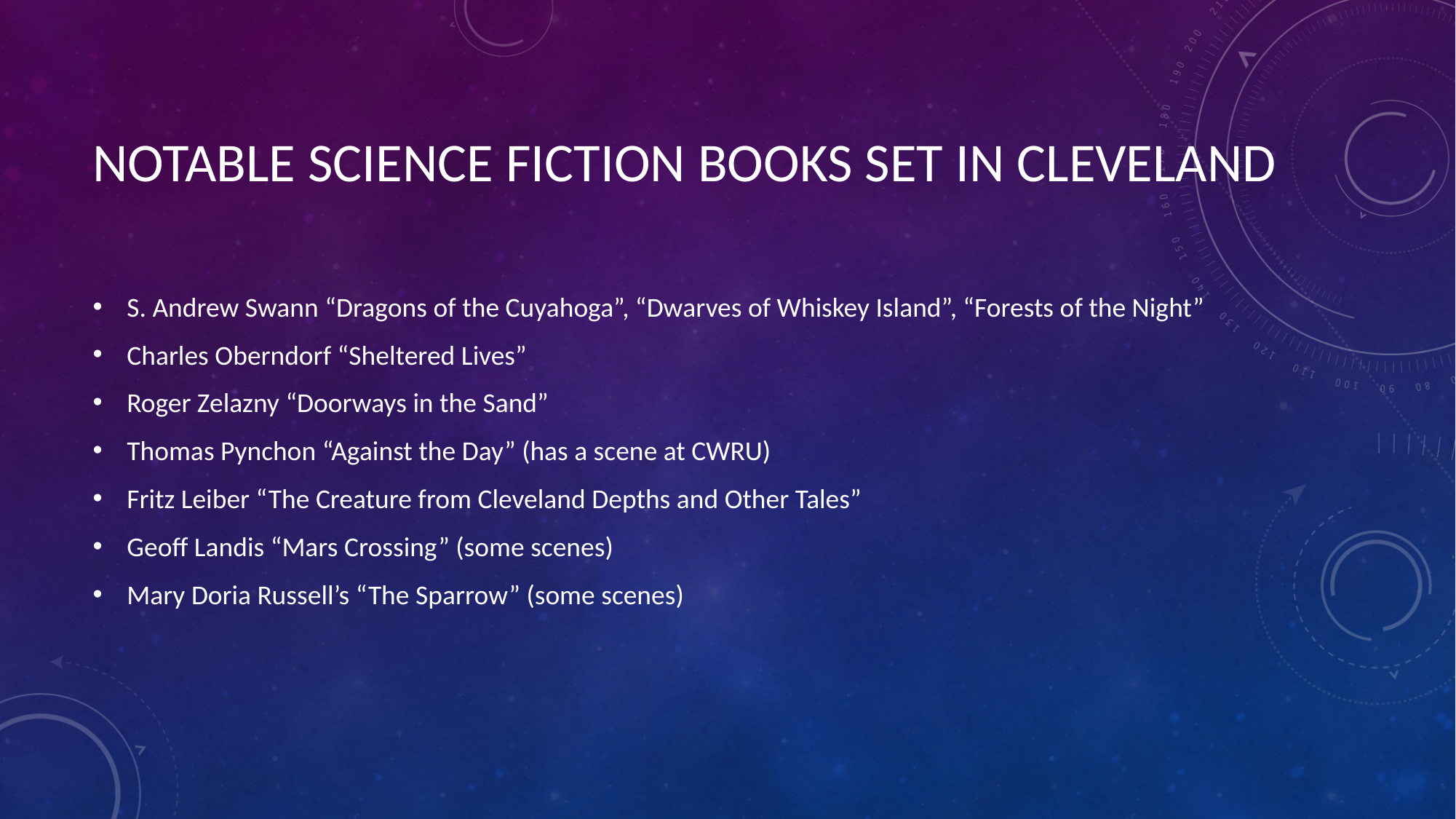

# Notable Science Fiction Books set in Cleveland
S. Andrew Swann “Dragons of the Cuyahoga”, “Dwarves of Whiskey Island”, “Forests of the Night”
Charles Oberndorf “Sheltered Lives”
Roger Zelazny “Doorways in the Sand”
Thomas Pynchon “Against the Day” (has a scene at CWRU)
Fritz Leiber “The Creature from Cleveland Depths and Other Tales”
Geoff Landis “Mars Crossing” (some scenes)
Mary Doria Russell’s “The Sparrow” (some scenes)